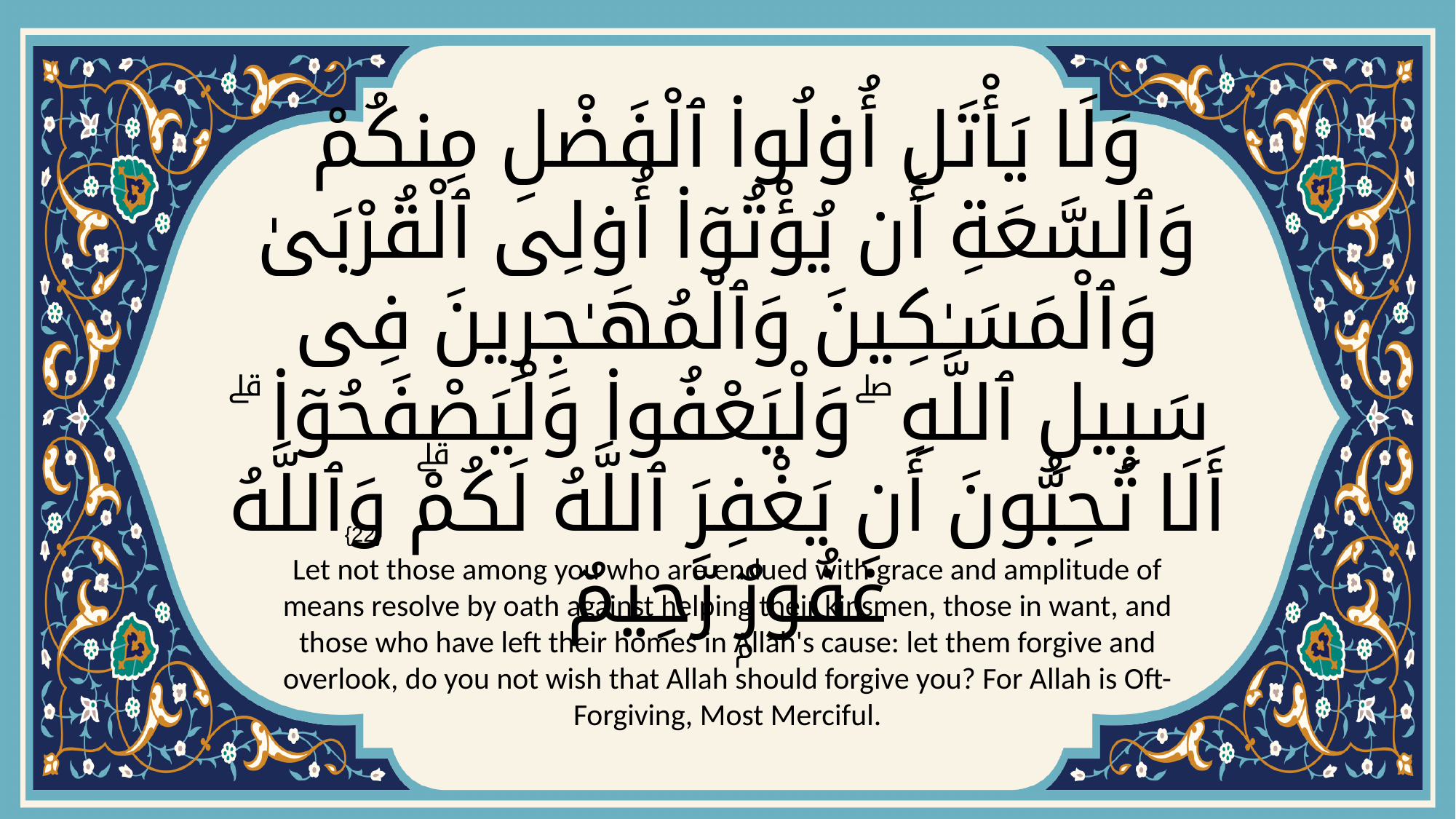

# وَلَا يَأْتَلِ أُو۟لُوا۟ ٱلْفَضْلِ مِنكُمْ وَٱلسَّعَةِ أَن يُؤْتُوٓا۟ أُو۟لِى ٱلْقُرْبَىٰ وَٱلْمَسَـٰكِينَ وَٱلْمُهَـٰجِرِينَ فِى سَبِيلِ ٱللَّهِ ۖ وَلْيَعْفُوا۟ وَلْيَصْفَحُوٓا۟ ۗ أَلَا تُحِبُّونَ أَن يَغْفِرَ ٱللَّهُ لَكُمْۗ وَٱللَّهُ غَفُورٌۭ رَّحِيمٌ
{22}
Let not those among you who are endued with grace and amplitude of means resolve by oath against helping their kinsmen, those in want, and those who have left their homes in Allah's cause: let them forgive and overlook, do you not wish that Allah should forgive you? For Allah is Oft-Forgiving, Most Merciful.